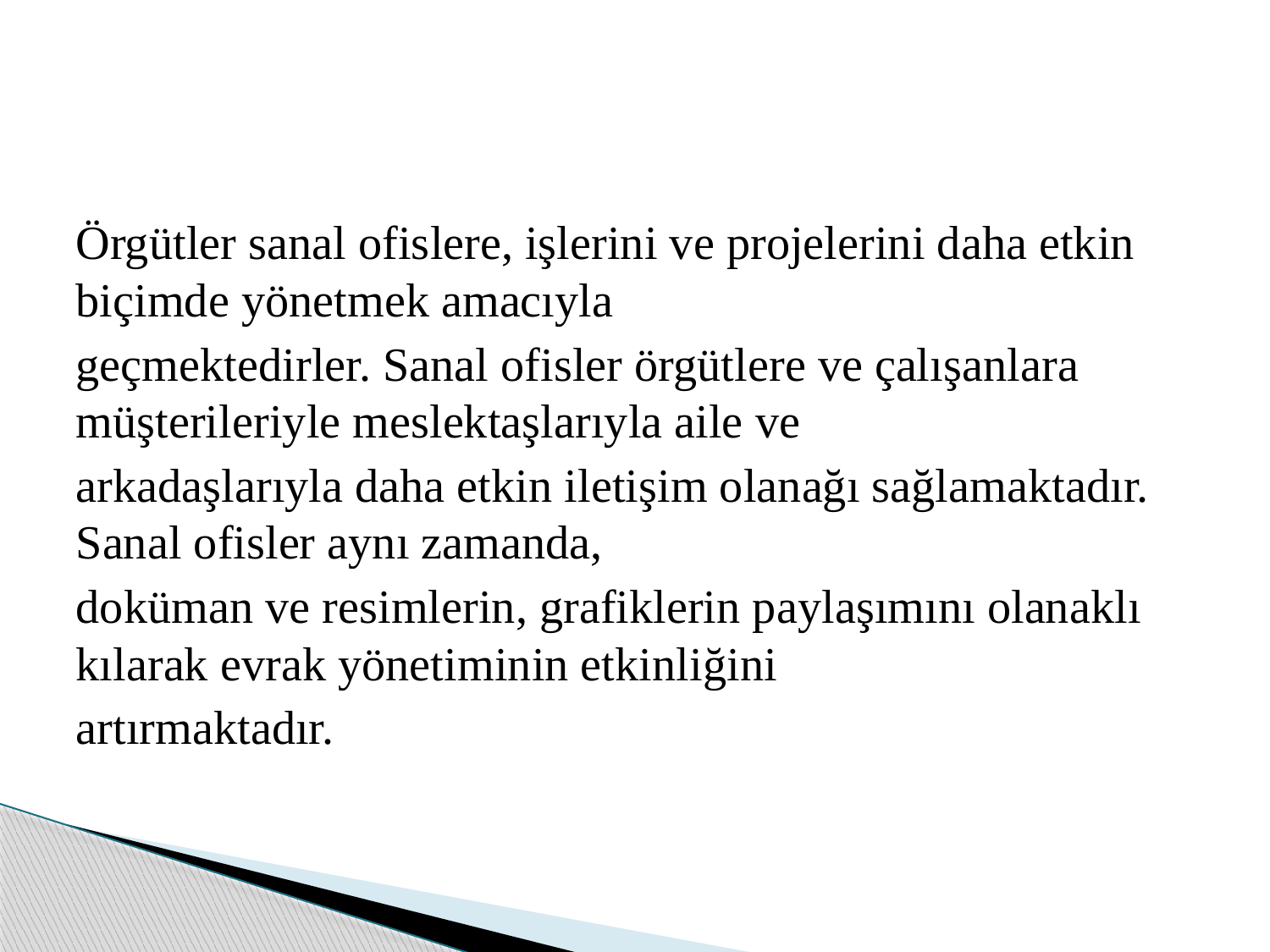

Örgütler sanal ofislere, işlerini ve projelerini daha etkin biçimde yönetmek amacıyla
geçmektedirler. Sanal ofisler örgütlere ve çalışanlara müşterileriyle meslektaşlarıyla aile ve
arkadaşlarıyla daha etkin iletişim olanağı sağlamaktadır. Sanal ofisler aynı zamanda,
doküman ve resimlerin, grafiklerin paylaşımını olanaklı kılarak evrak yönetiminin etkinliğini
artırmaktadır.